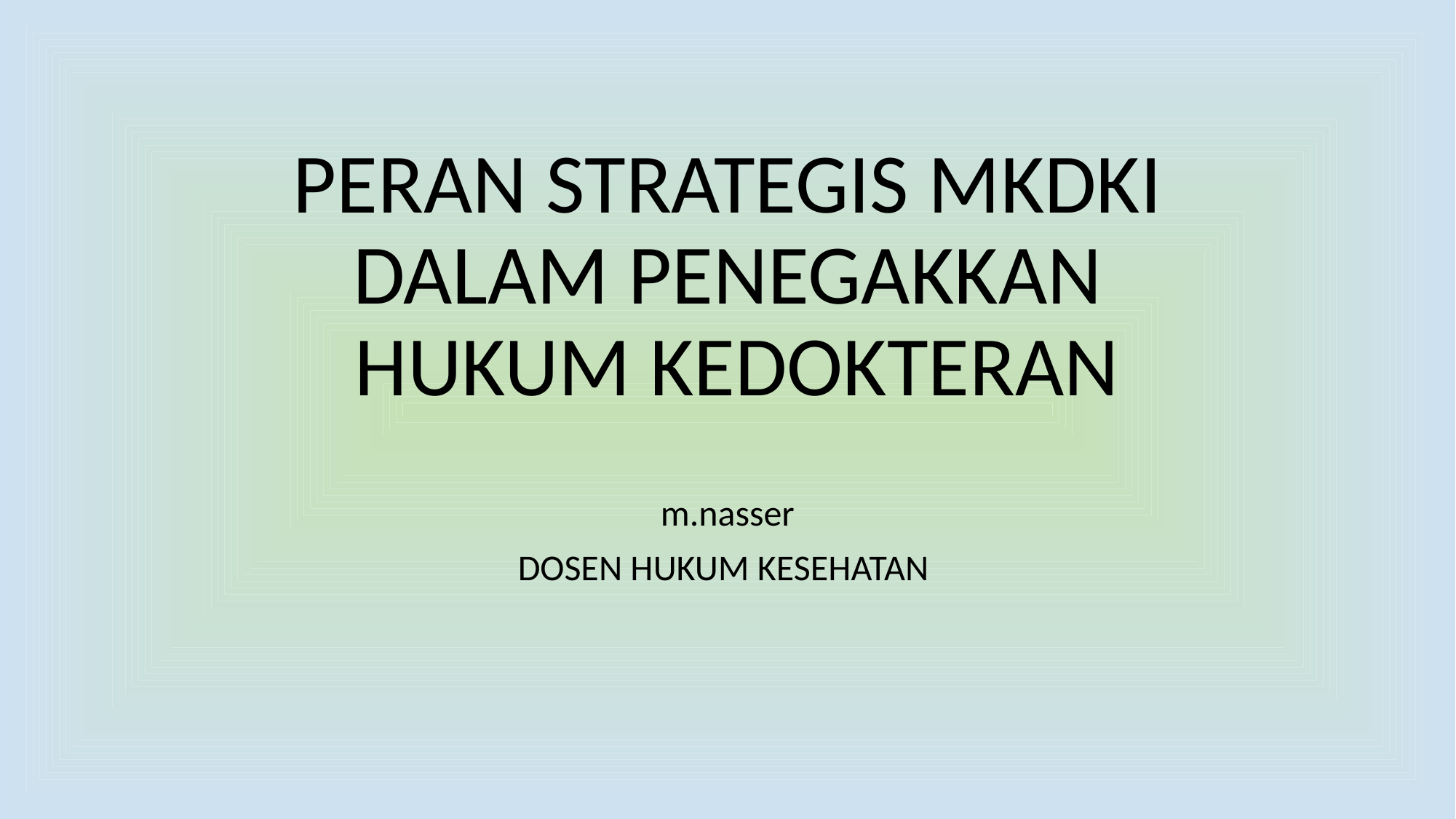

# PERAN STRATEGIS MKDKI DALAM PENEGAKKAN HUKUM KEDOKTERAN

m.nasser
DOSEN HUKUM KESEHATAN